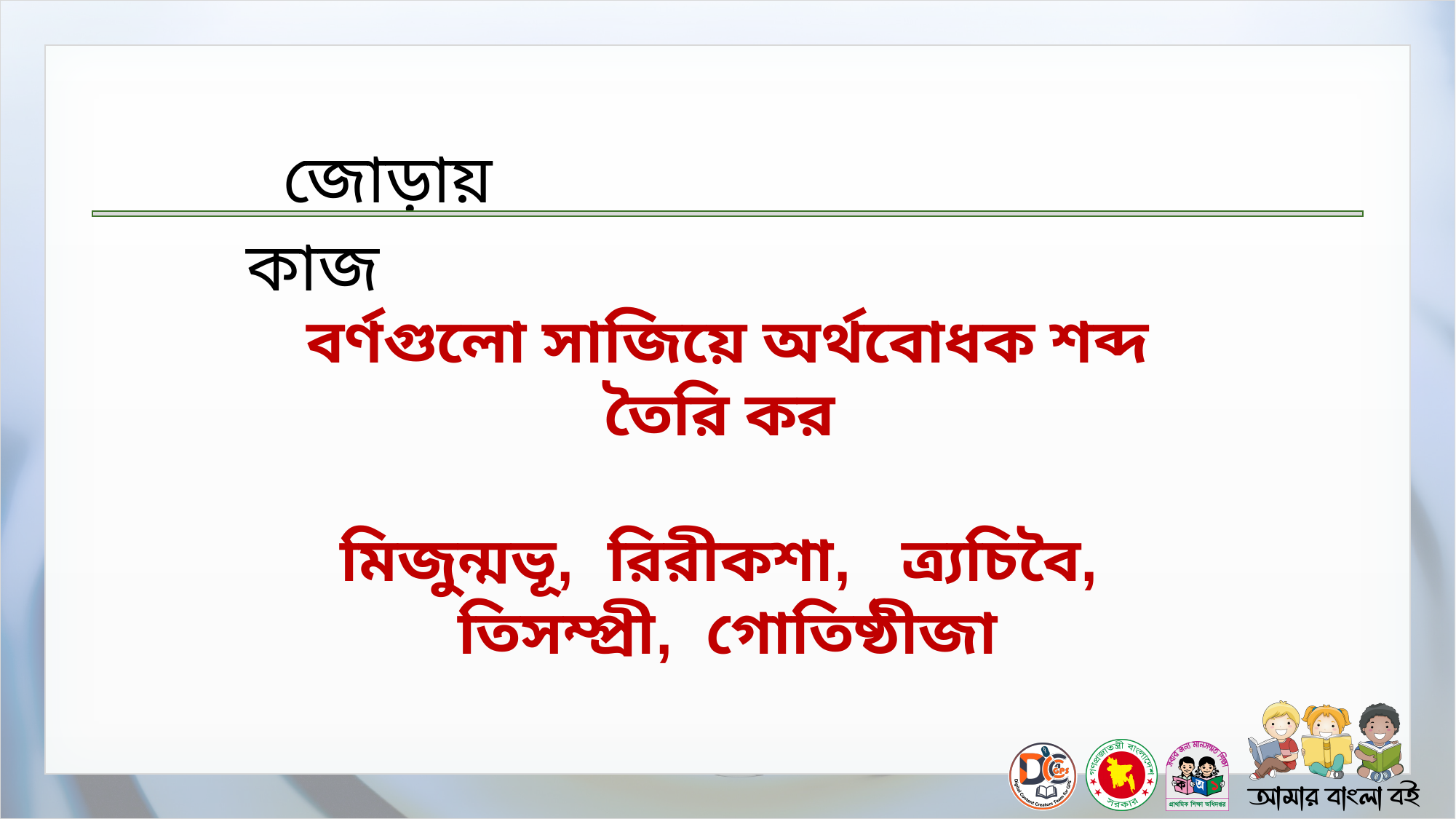

বর্ণগুলো সাজিয়ে অর্থবোধক শব্দ তৈরি কর

মিজুন্মভূ,  রিরীকশা,   ত্র্যচিবৈ,  তিসম্প্রী,  গোতিষ্ঠীজা